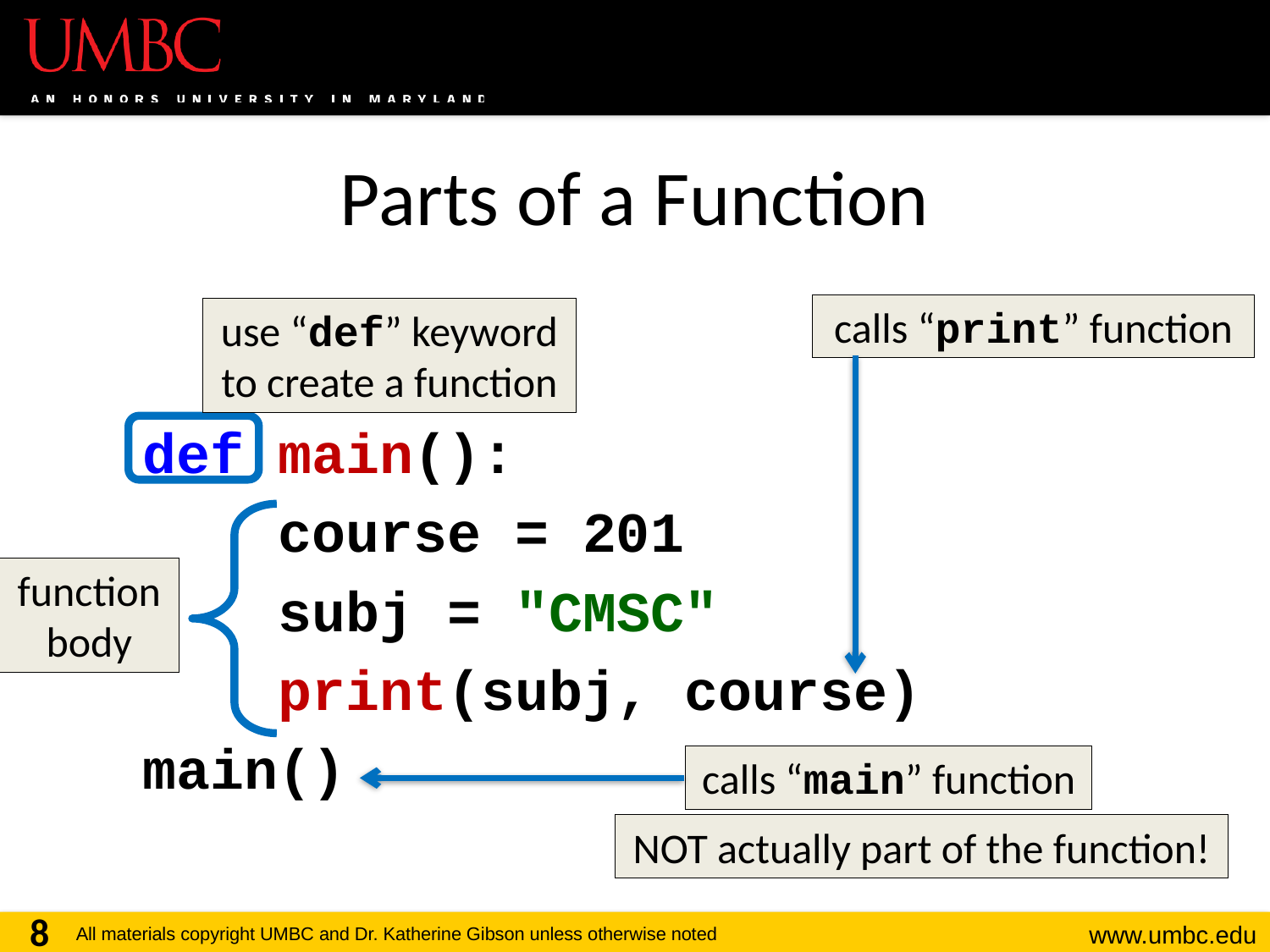

# Parts of a Function
calls “print” function
use “def” keyword to create a function

def main():
    course = 201
    subj = "CMSC"
    print(subj, course)
main()

function body
calls “main” function
NOT actually part of the function!
8